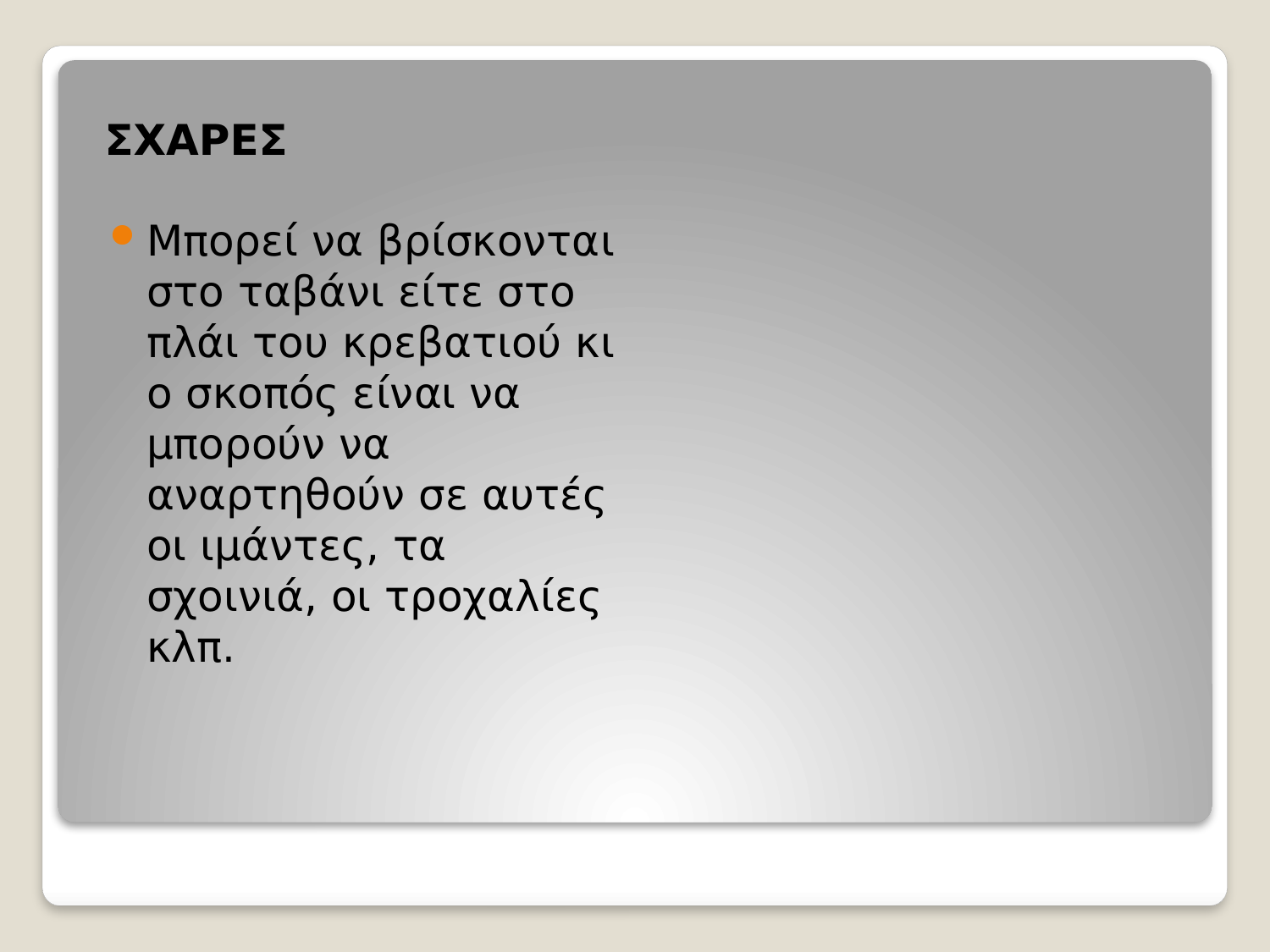

ΣΧΑΡΕΣ
Μπορεί να βρίσκονται στο ταβάνι είτε στο πλάι του κρεβατιού κι ο σκοπός είναι να μπορούν να αναρτηθούν σε αυτές οι ιμάντες, τα σχοινιά, οι τροχαλίες  κλπ.